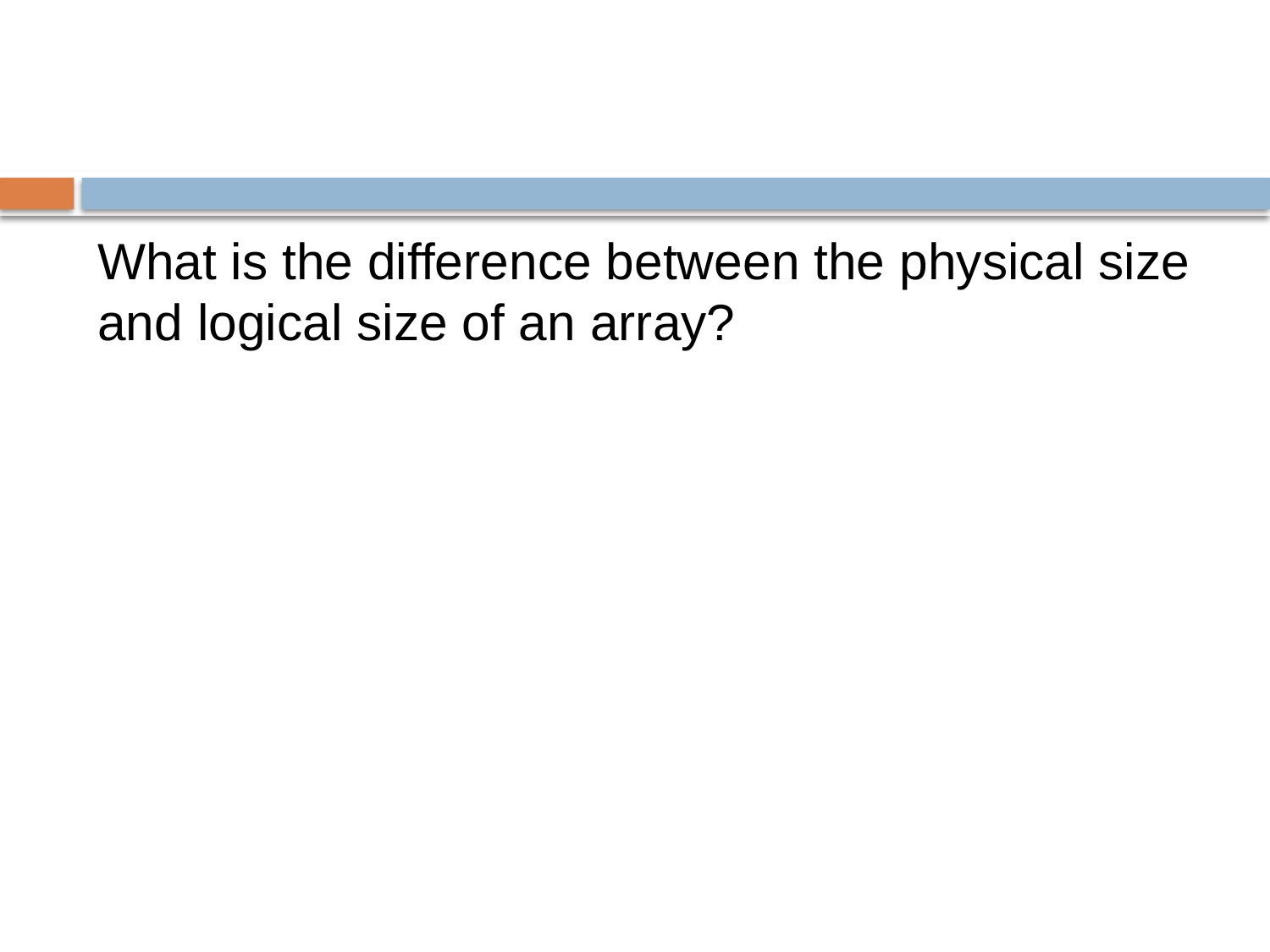

#
What is the difference between the physical size and logical size of an array?